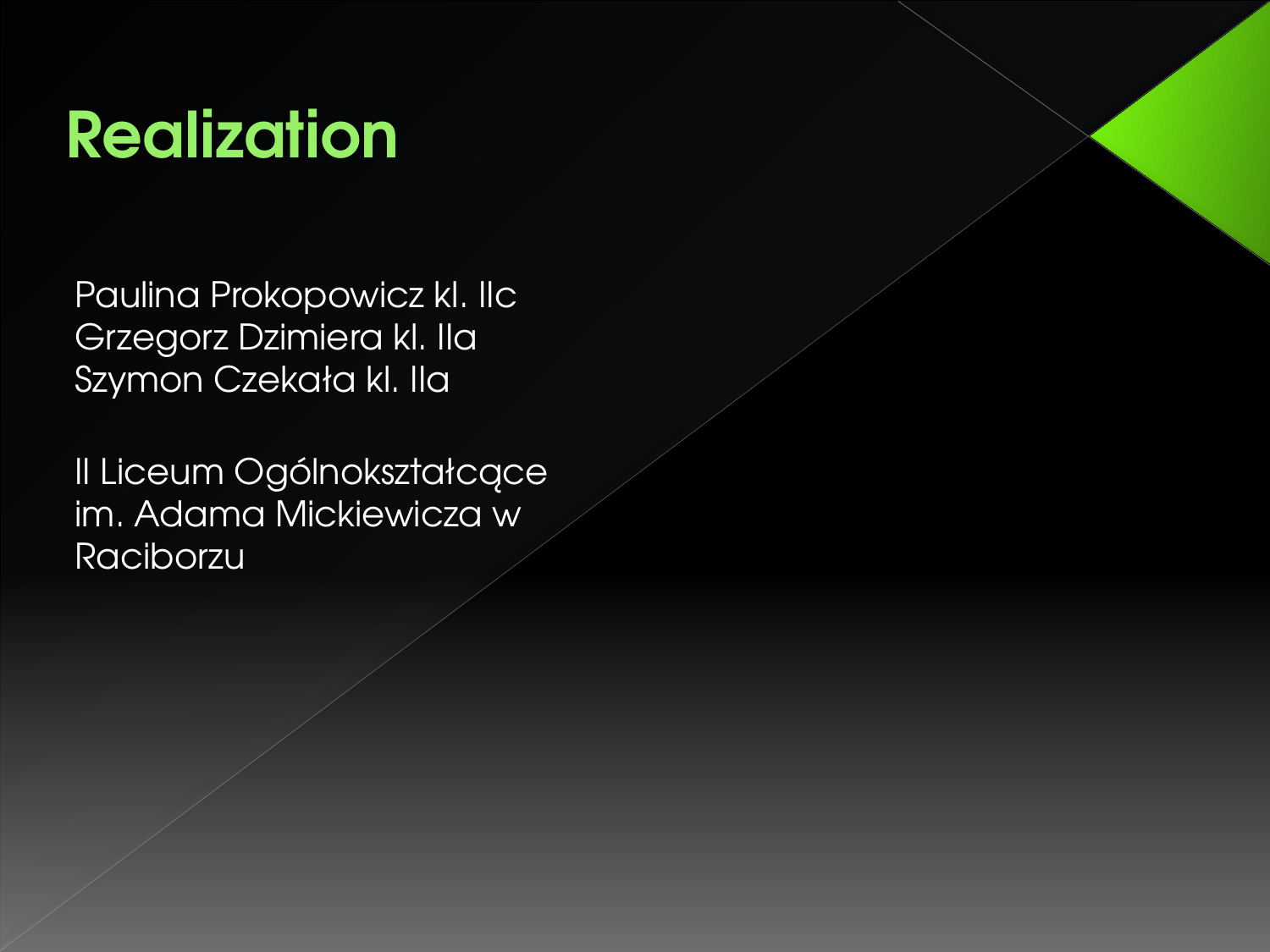

# Realization
Paulina Prokopowicz kl. IIc Grzegorz Dzimiera kl. IIa
Szymon Czekała kl. IIa
II Liceum Ogólnokształcące im. Adama Mickiewicza w Raciborzu